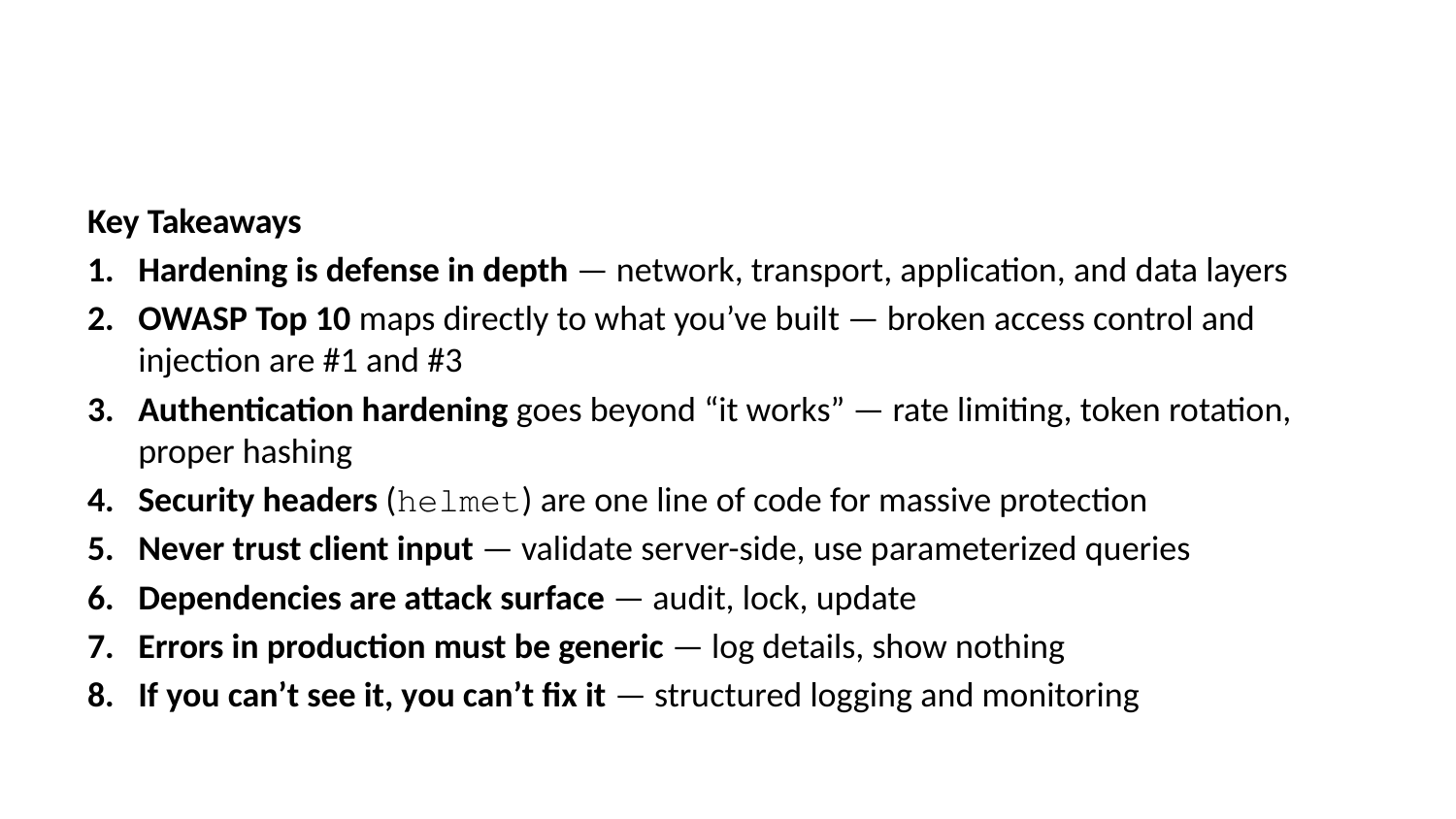

Key Takeaways
Hardening is defense in depth — network, transport, application, and data layers
OWASP Top 10 maps directly to what you’ve built — broken access control and injection are #1 and #3
Authentication hardening goes beyond “it works” — rate limiting, token rotation, proper hashing
Security headers (helmet) are one line of code for massive protection
Never trust client input — validate server-side, use parameterized queries
Dependencies are attack surface — audit, lock, update
Errors in production must be generic — log details, show nothing
If you can’t see it, you can’t fix it — structured logging and monitoring